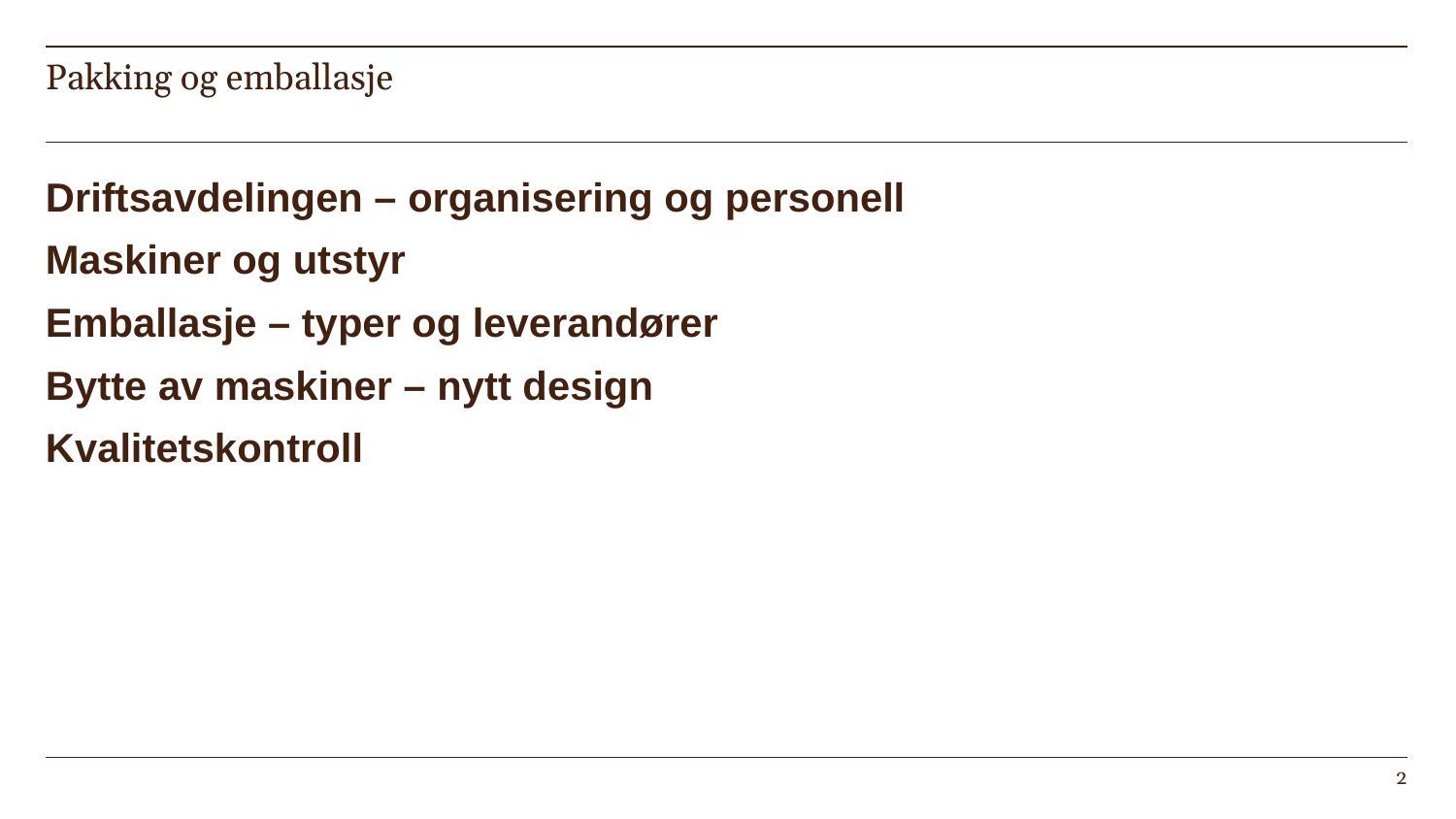

# Pakking og emballasje
Driftsavdelingen – organisering og personell
Maskiner og utstyr
Emballasje – typer og leverandører
Bytte av maskiner – nytt design
Kvalitetskontroll

2